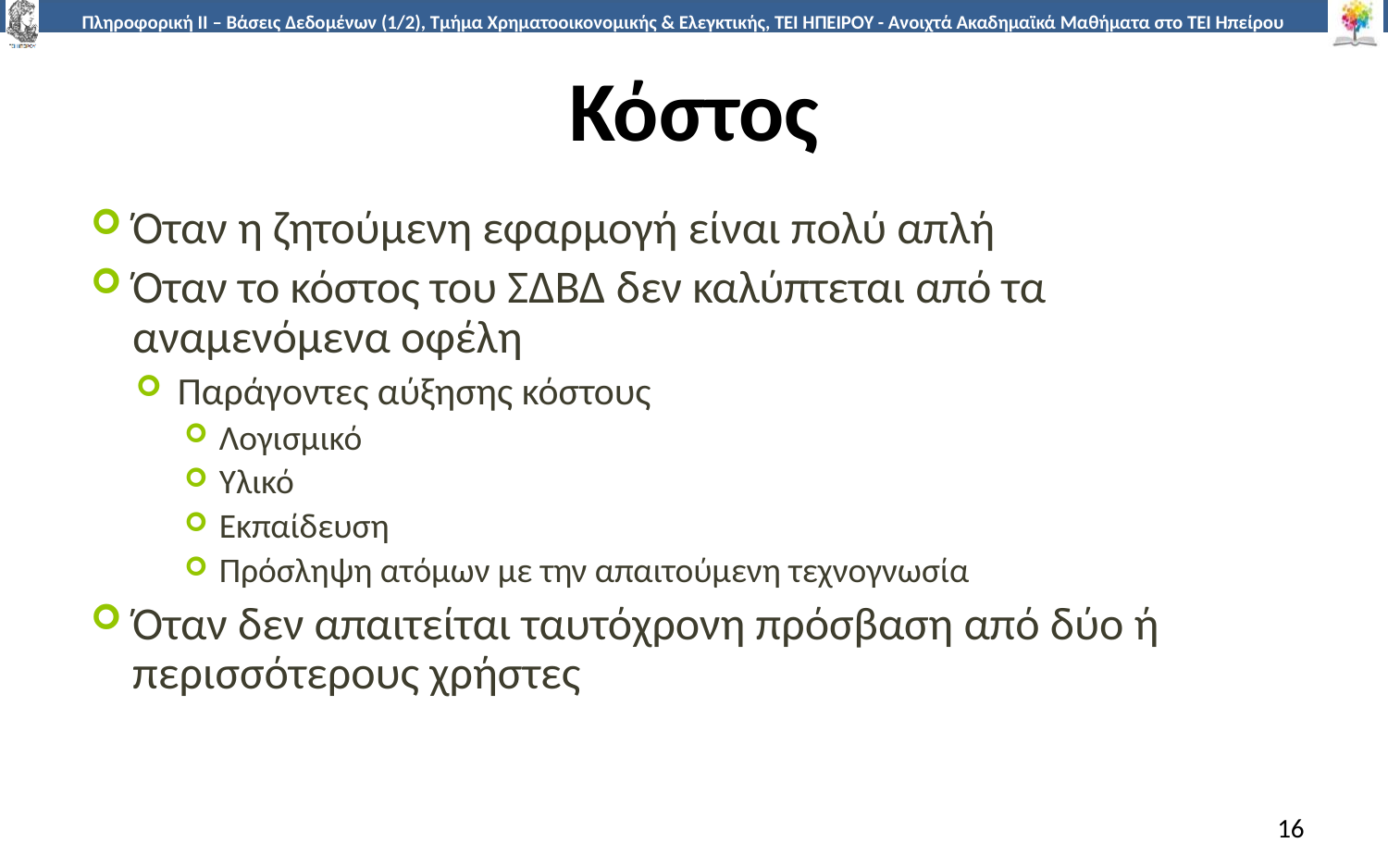

# Κόστος
Όταν η ζητούμενη εφαρμογή είναι πολύ απλή
Όταν το κόστος του ΣΔΒΔ δεν καλύπτεται από τα αναμενόμενα οφέλη
Παράγοντες αύξησης κόστους
Λογισμικό
Υλικό
Εκπαίδευση
Πρόσληψη ατόμων με την απαιτούμενη τεχνογνωσία
Όταν δεν απαιτείται ταυτόχρονη πρόσβαση από δύο ή περισσότερους χρήστες
16